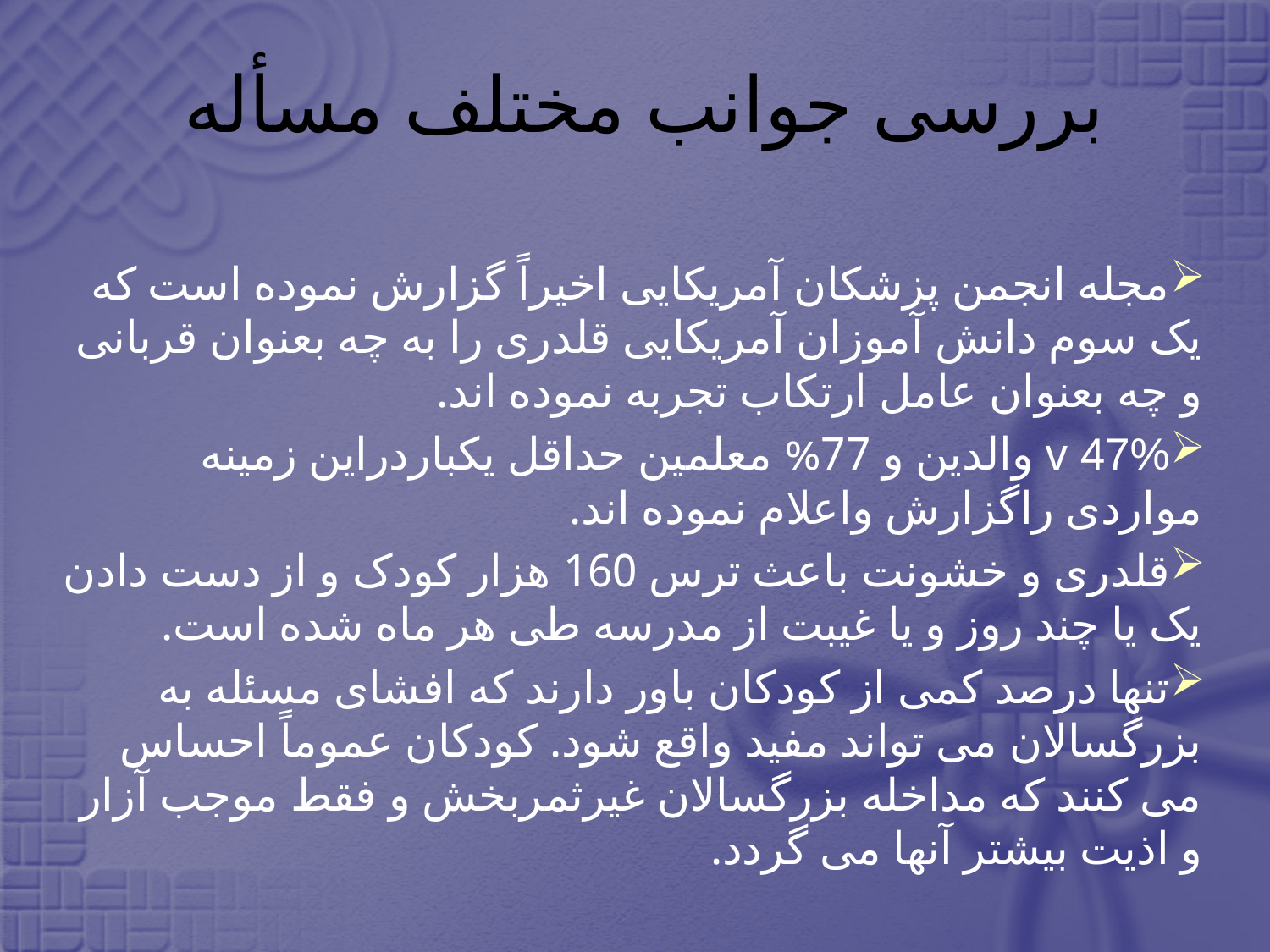

# بررسی جوانب مختلف مسأله

مجله انجمن پزشکان آمریکایی اخیراً گزارش نموده است که یک سوم دانش آموزان آمریکایی قلدری را به چه بعنوان قربانی و چه بعنوان عامل ارتکاب تجربه نموده اند.
v 47% والدین و 77% معلمین حداقل یکباردراین زمینه مواردی راگزارش واعلام نموده اند.
قلدری و خشونت باعث ترس 160 هزار کودک و از دست دادن یک یا چند روز و یا غیبت از مدرسه طی هر ماه شده است.
تنها درصد کمی از کودکان باور دارند که افشای مسئله به بزرگسالان می تواند مفید واقع شود. کودکان عموماً احساس می کنند که مداخله بزرگسالان غیرثمربخش و فقط موجب آزار و اذیت بیشتر آنها می گردد.